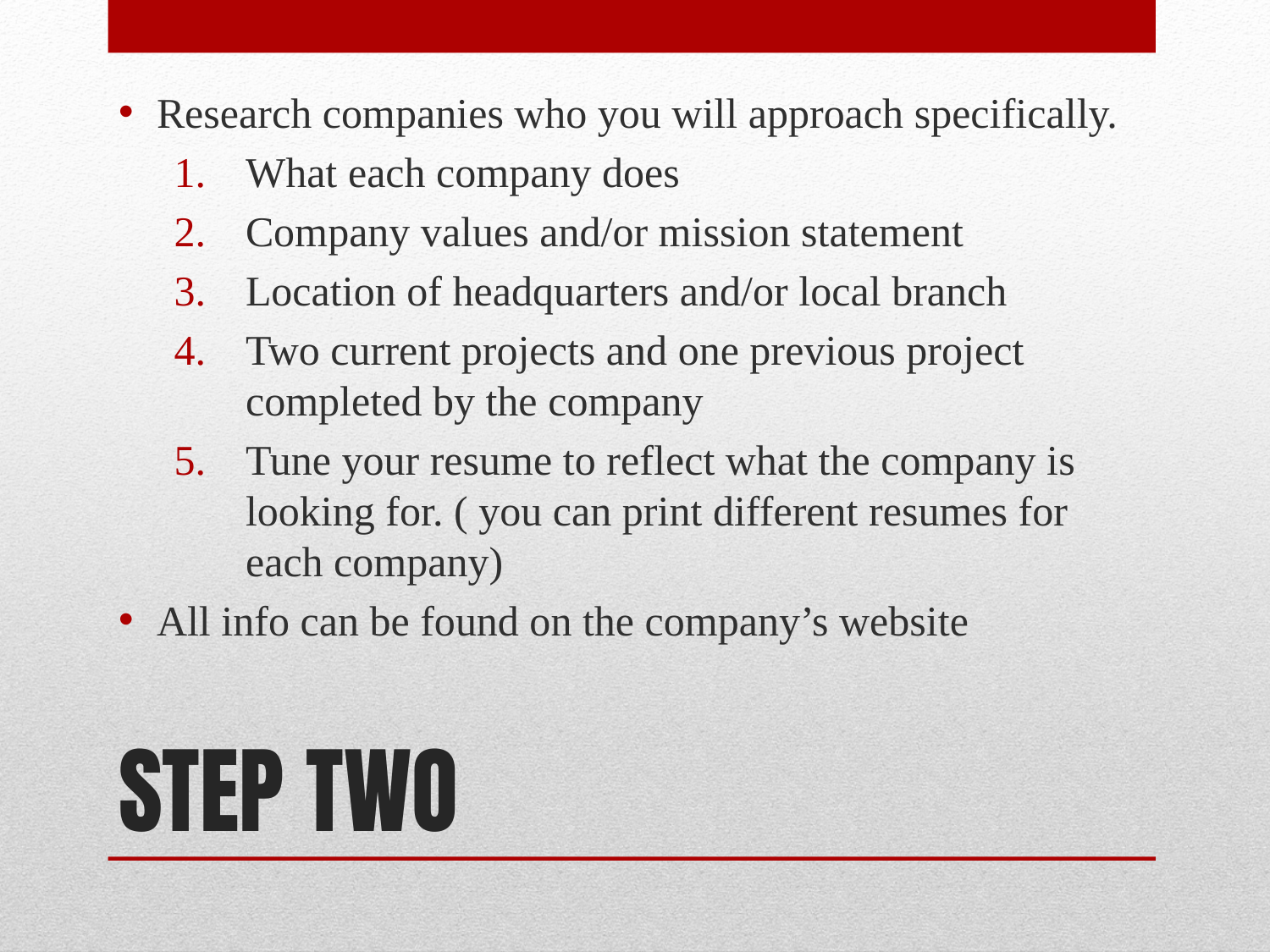

Research companies who you will approach specifically.
What each company does
Company values and/or mission statement
Location of headquarters and/or local branch
Two current projects and one previous project completed by the company
Tune your resume to reflect what the company is looking for. ( you can print different resumes for each company)
All info can be found on the company’s website
# STEP TWO